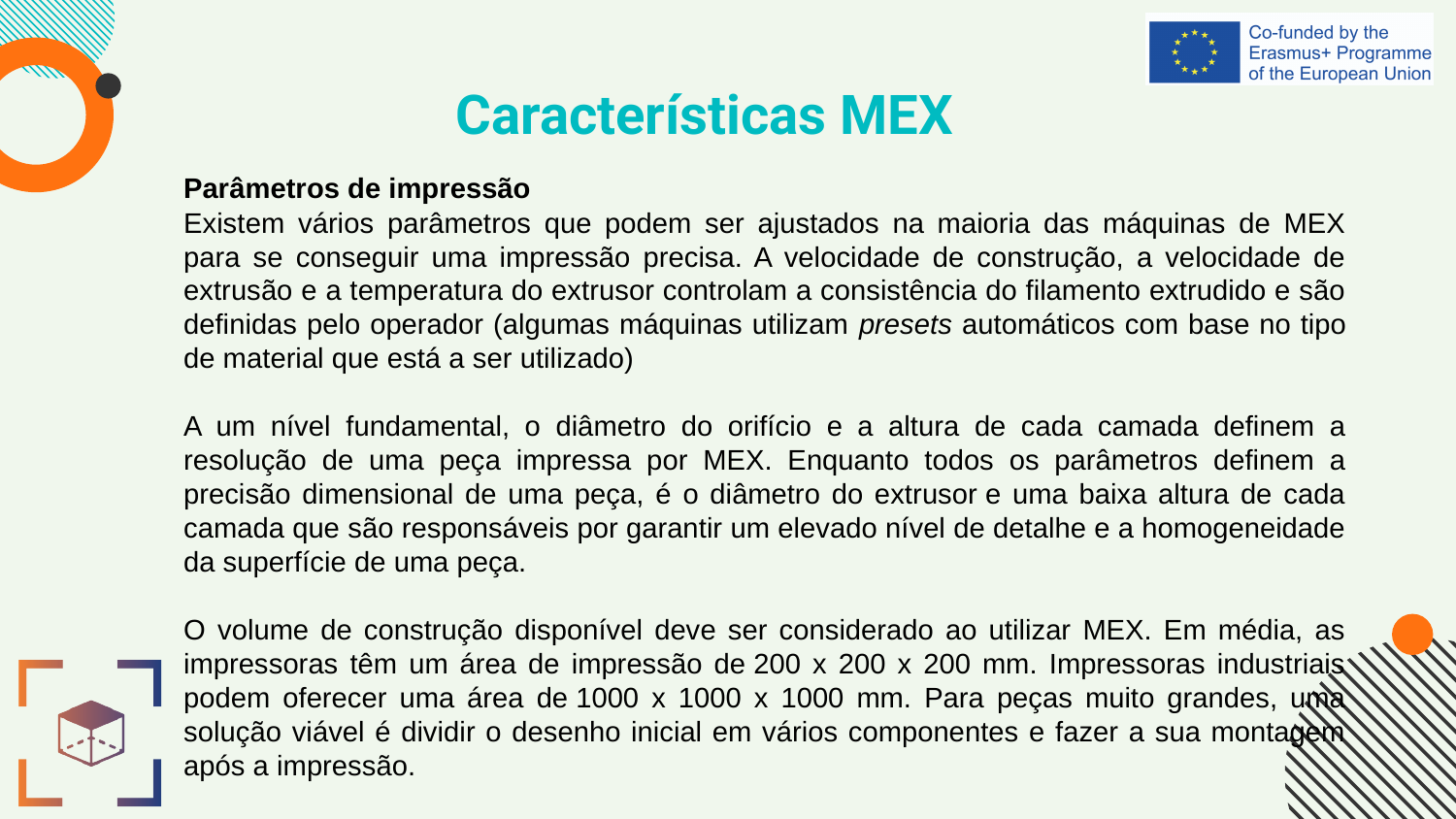

# Características MEX
Parâmetros de impressão
Existem vários parâmetros que podem ser ajustados na maioria das máquinas de MEX para se conseguir uma impressão precisa. A velocidade de construção, a velocidade de extrusão e a temperatura do extrusor controlam a consistência do filamento extrudido e são definidas pelo operador (algumas máquinas utilizam presets automáticos com base no tipo de material que está a ser utilizado)

A um nível fundamental, o diâmetro do orifício e a altura de cada camada definem a resolução de uma peça impressa por MEX. Enquanto todos os parâmetros definem a precisão dimensional de uma peça, é o diâmetro do extrusor e uma baixa altura de cada camada que são responsáveis por garantir um elevado nível de detalhe e a homogeneidade da superfície de uma peça.

O volume de construção disponível deve ser considerado ao utilizar MEX. Em média, as impressoras têm um área de impressão de 200 x 200 x 200 mm. Impressoras industriais podem oferecer uma área de 1000 x 1000 x 1000 mm. Para peças muito grandes, uma solução viável é dividir o desenho inicial em vários componentes e fazer a sua montagem após a impressão.